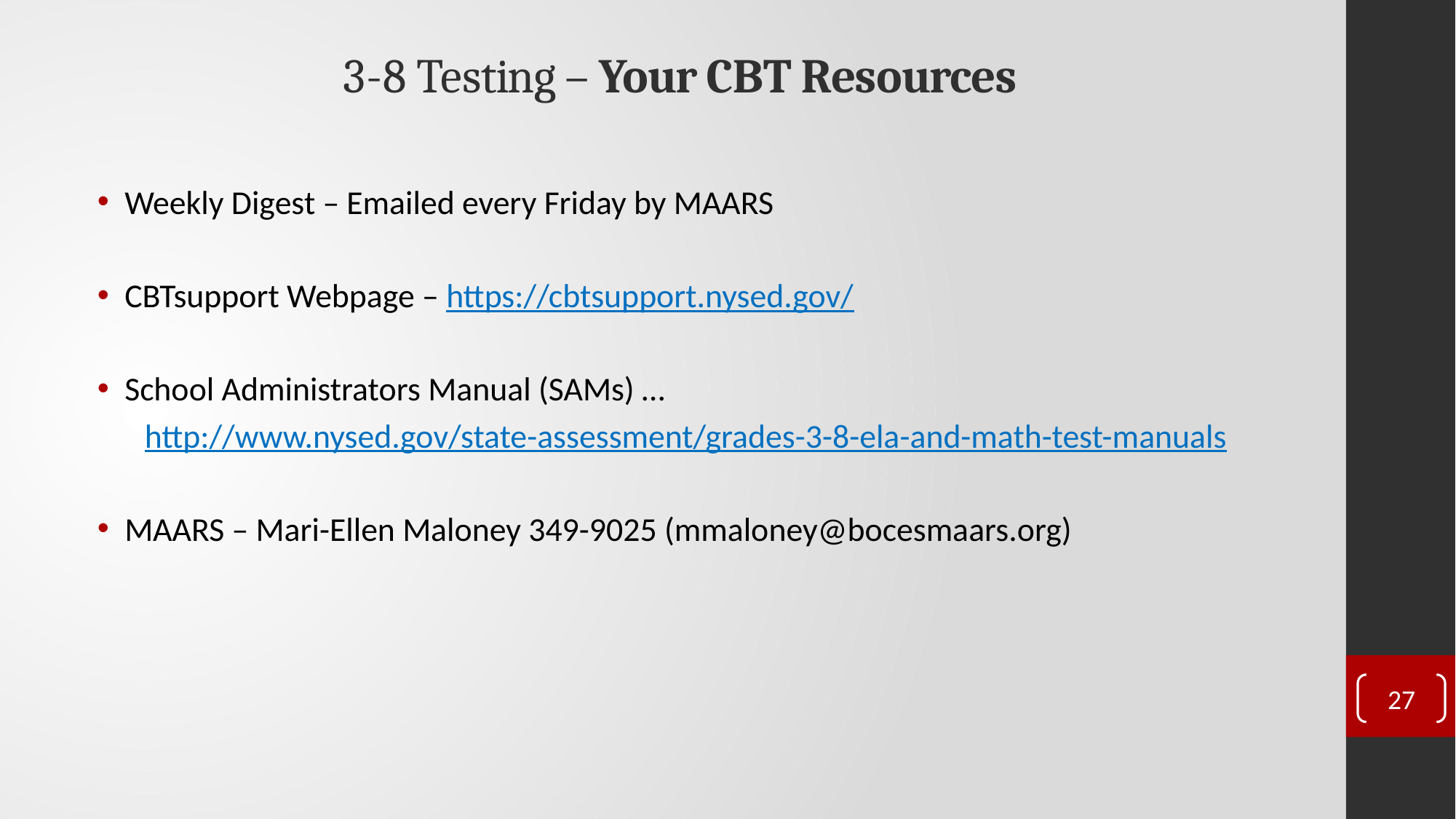

# 3-8 Testing – Your CBT Resources

Weekly Digest – Emailed every Friday by MAARS

CBTsupport Webpage – https://cbtsupport.nysed.gov/

School Administrators Manual (SAMs) …
http://www.nysed.gov/state-assessment/grades-3-8-ela-and-math-test-manuals

MAARS – Mari-Ellen Maloney 349-9025 (mmaloney@bocesmaars.org)

27